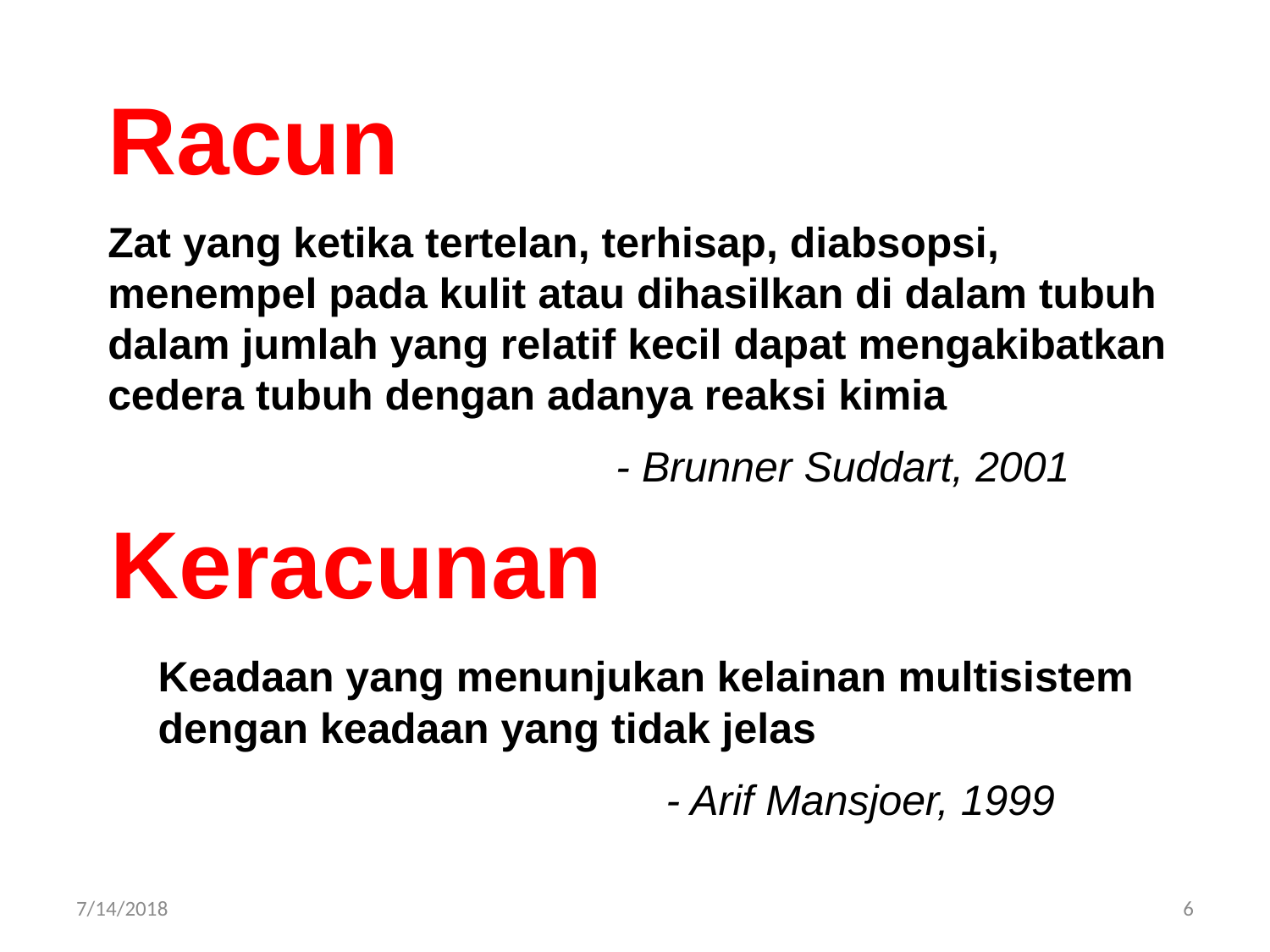

Racun
Zat yang ketika tertelan, terhisap, diabsopsi, menempel pada kulit atau dihasilkan di dalam tubuh dalam jumlah yang relatif kecil dapat mengakibatkan cedera tubuh dengan adanya reaksi kimia
				- Brunner Suddart, 2001

Keracunan
	Keadaan yang menunjukan kelainan multisistem dengan keadaan yang tidak jelas
					- Arif Mansjoer, 1999

7/14/2018
6